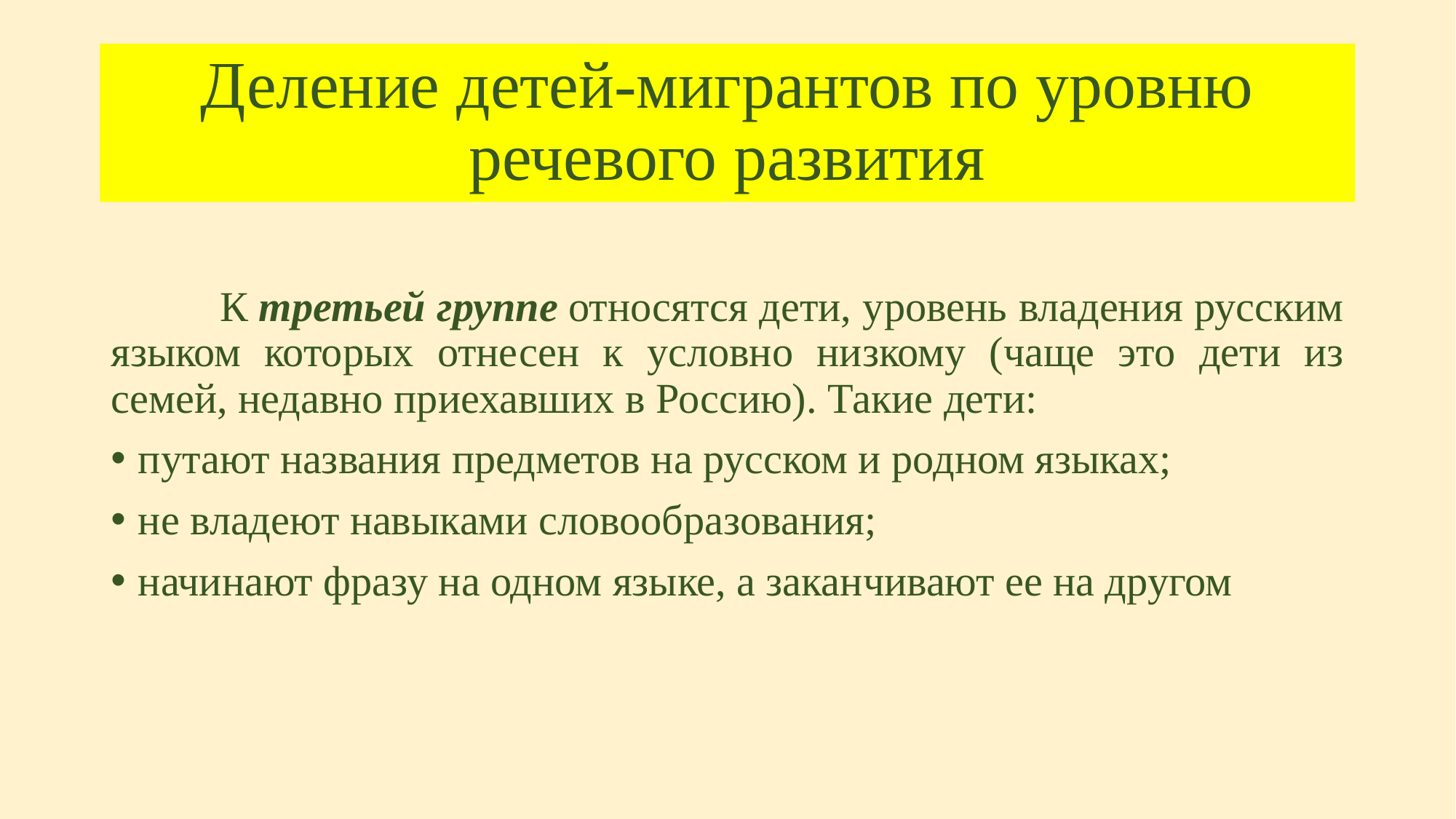

# Деление детей-мигрантов по уровню речевого развития

	К третьей группе относятся дети, уровень владения русским языком которых отнесен к условно низкому (чаще это дети из семей, недавно приехавших в Россию). Такие дети:
путают названия предметов на русском и родном языках;
не владеют навыками словообразования;
начинают фразу на одном языке, а заканчивают ее на другом